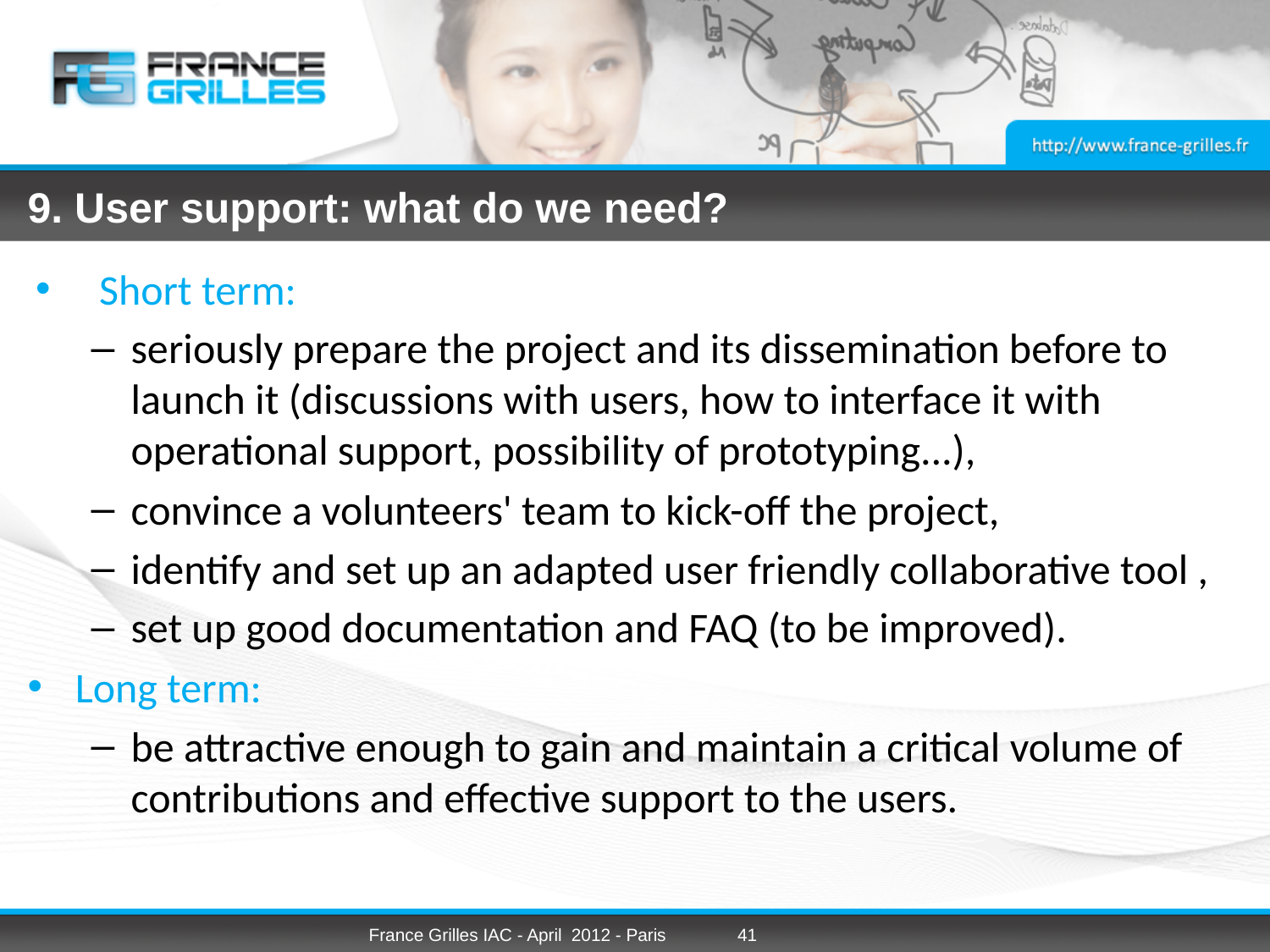

# 9. User support: what do we need?
Short term:
seriously prepare the project and its dissemination before to launch it (discussions with users, how to interface it with operational support, possibility of prototyping...),
convince a volunteers' team to kick-off the project,
identify and set up an adapted user friendly collaborative tool ,
set up good documentation and FAQ (to be improved).
Long term:
be attractive enough to gain and maintain a critical volume of contributions and effective support to the users.

France Grilles IAC - April  2012 - Paris
41